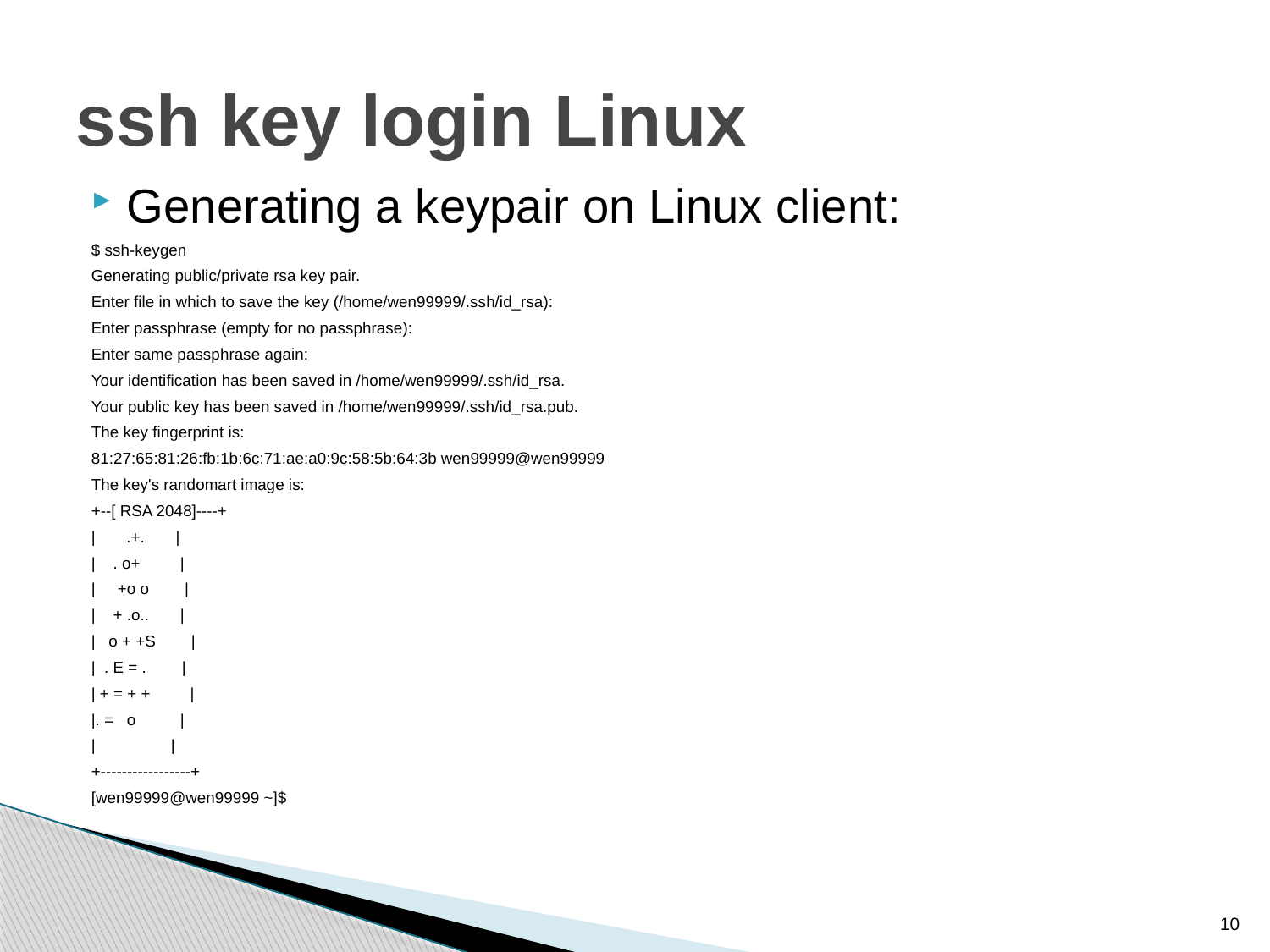

# ssh key login Linux
Generating a keypair on Linux client:
$ ssh-keygen
Generating public/private rsa key pair.
Enter file in which to save the key (/home/wen99999/.ssh/id_rsa):
Enter passphrase (empty for no passphrase):
Enter same passphrase again:
Your identification has been saved in /home/wen99999/.ssh/id_rsa.
Your public key has been saved in /home/wen99999/.ssh/id_rsa.pub.
The key fingerprint is:
81:27:65:81:26:fb:1b:6c:71:ae:a0:9c:58:5b:64:3b wen99999@wen99999
The key's randomart image is:
+--[ RSA 2048]----+
|       .+.       |
|    . o+         |
|     +o o        |
|    + .o..       |
|   o + +S        |
|  . E = .        |
| + = + +         |
|. =   o          |
|                 |
+-----------------+
[wen99999@wen99999 ~]$

10